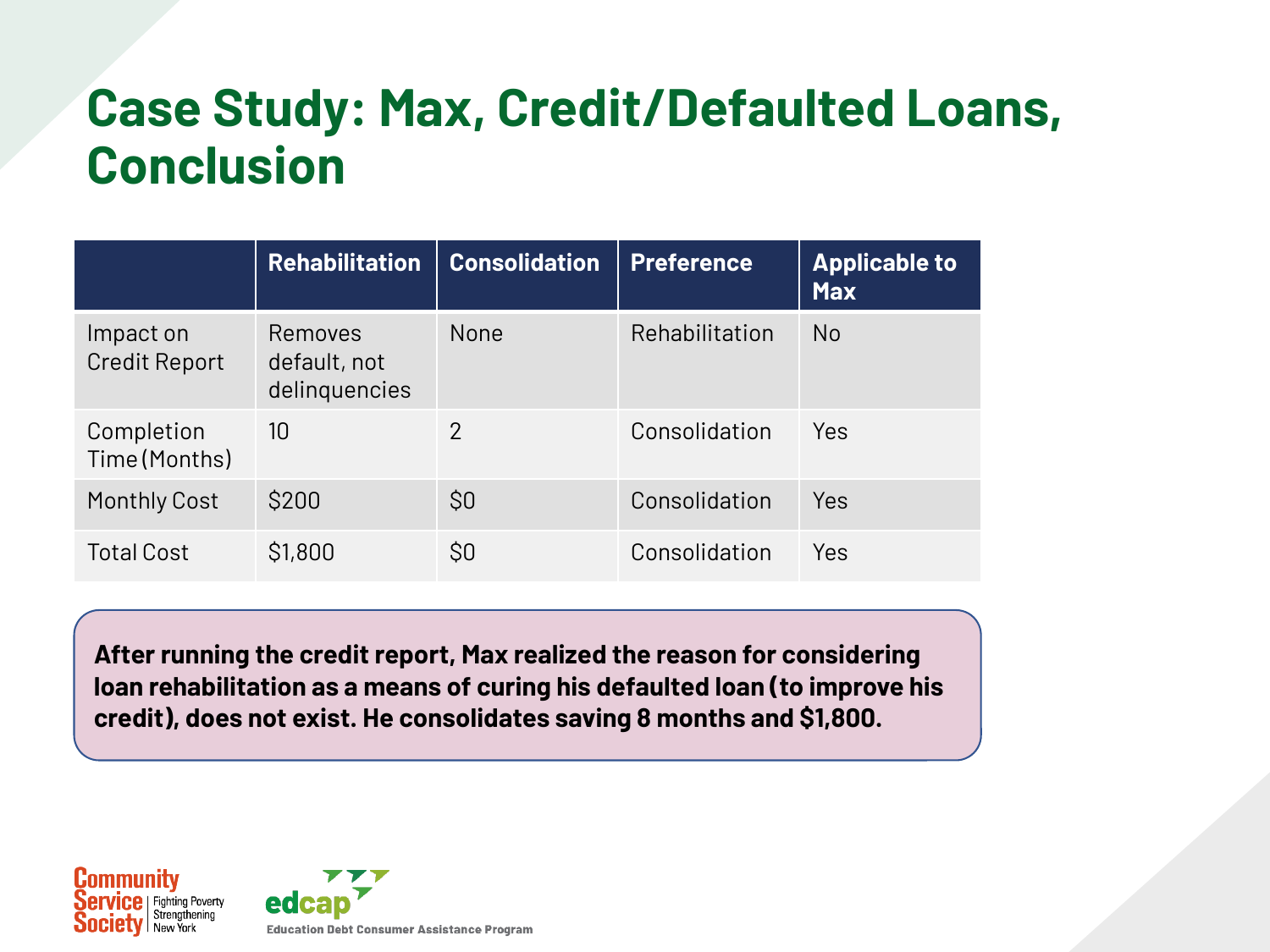

# Case Study: Max, Credit/Defaulted Loans, Conclusion
|  | Rehabilitation | Consolidation | Preference | Applicable to Max |
| --- | --- | --- | --- | --- |
| Impact on Credit Report | Removes default, not delinquencies | None | Rehabilitation | No |
| Completion Time (Months) | 10 | 2 | Consolidation | Yes |
| Monthly Cost | $200 | $0 | Consolidation | Yes |
| Total Cost | $1,800 | $0 | Consolidation | Yes |
After running the credit report, Max realized the reason for considering loan rehabilitation as a means of curing his defaulted loan (to improve his credit), does not exist. He consolidates saving 8 months and $1,800.